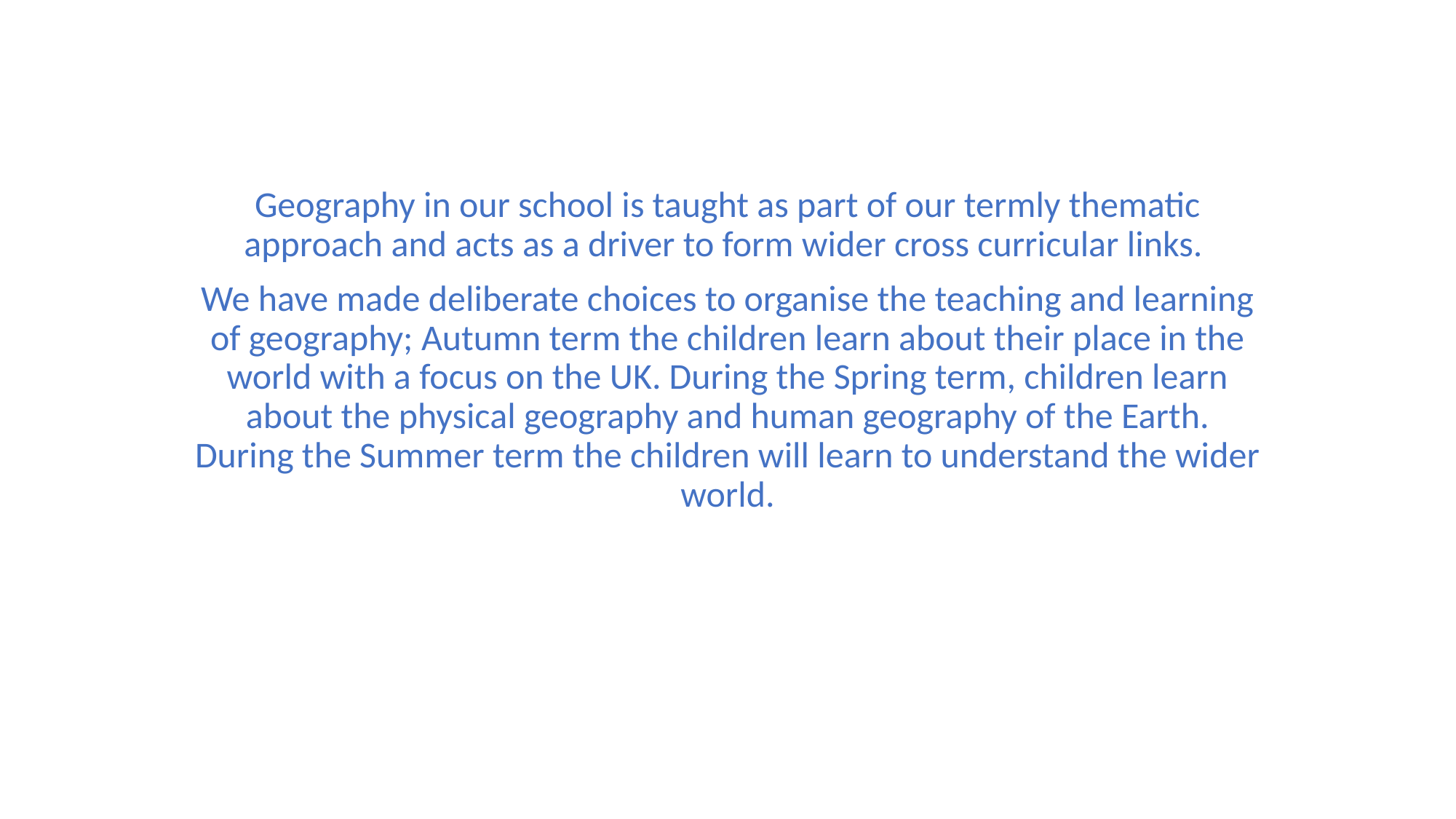

Geography in our school is taught as part of our termly thematic approach and acts as a driver to form wider cross curricular links.
We have made deliberate choices to organise the teaching and learning of geography; Autumn term the children learn about their place in the world with a focus on the UK. During the Spring term, children learn about the physical geography and human geography of the Earth. During the Summer term the children will learn to understand the wider world.